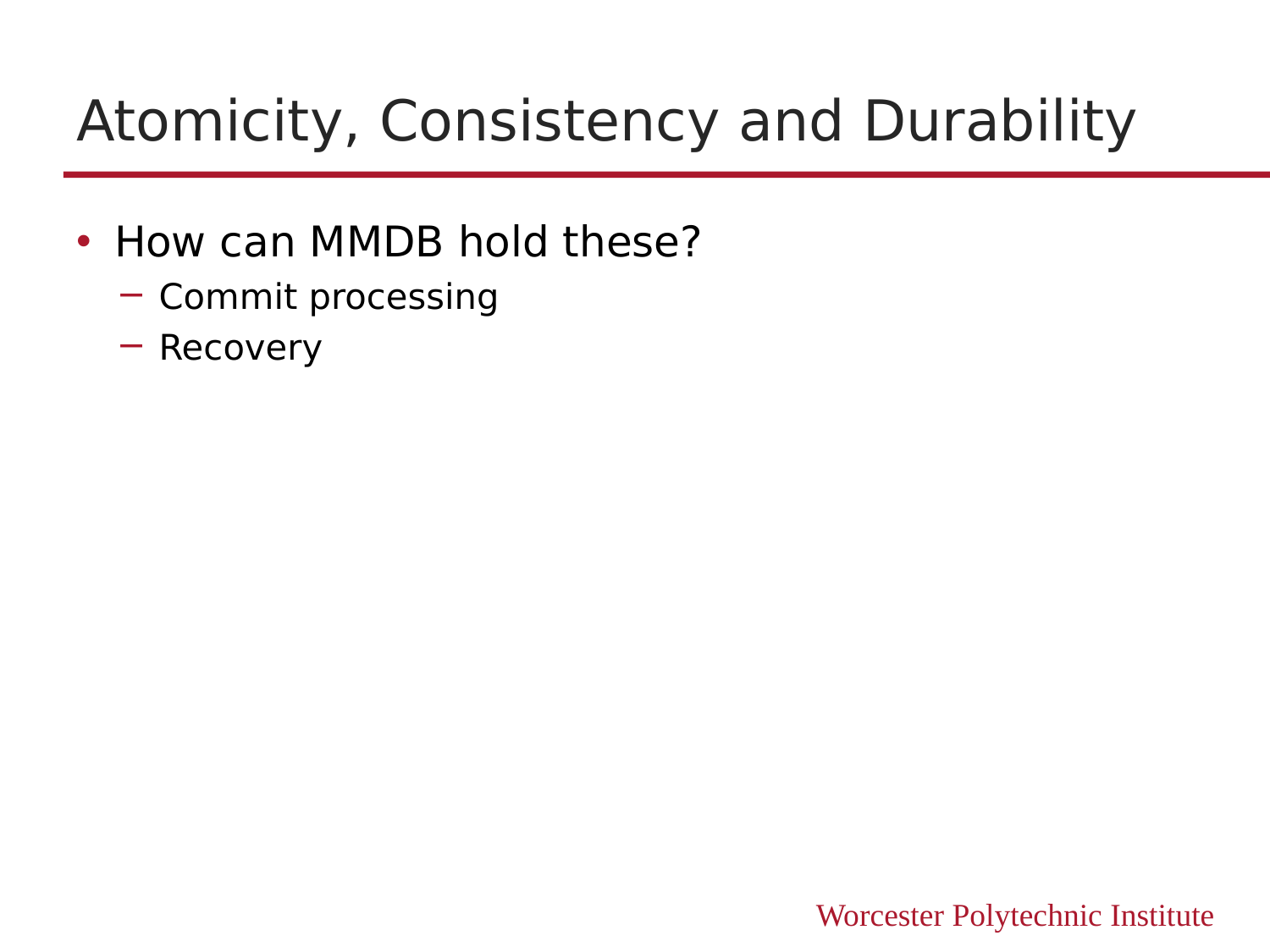

# Atomicity, Consistency and Durability
How can MMDB hold these?
Commit processing
Recovery